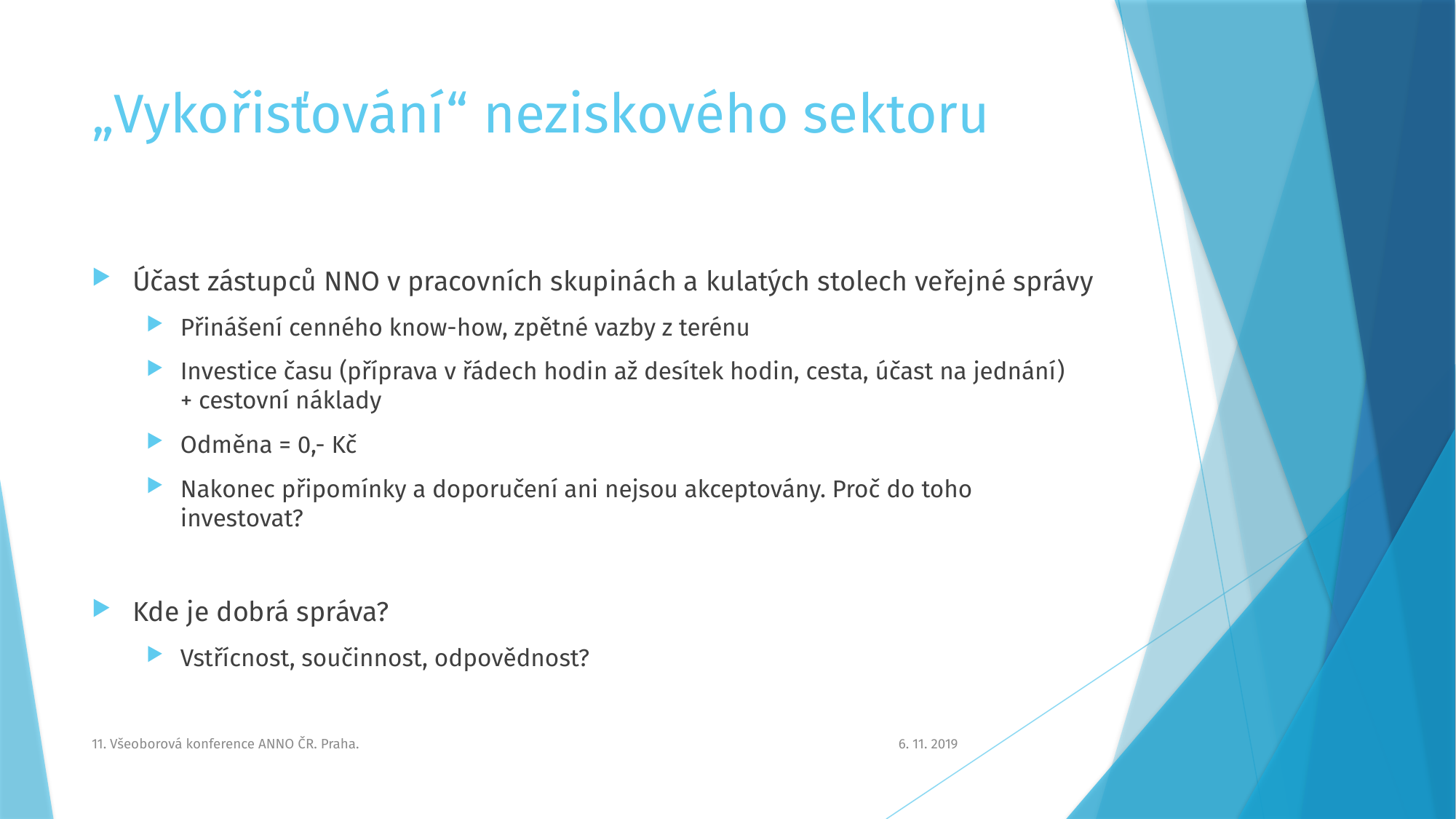

# „Vykořisťování“ neziskového sektoru
Účast zástupců NNO v pracovních skupinách a kulatých stolech veřejné správy
Přinášení cenného know-how, zpětné vazby z terénu
Investice času (příprava v řádech hodin až desítek hodin, cesta, účast na jednání)
+ cestovní náklady
Odměna = 0,- Kč
Nakonec připomínky a doporučení ani nejsou akceptovány. Proč do toho investovat?

Kde je dobrá správa?
Vstřícnost, součinnost, odpovědnost?

11. Všeoborová konference ANNO ČR. Praha.
6. 11. 2019